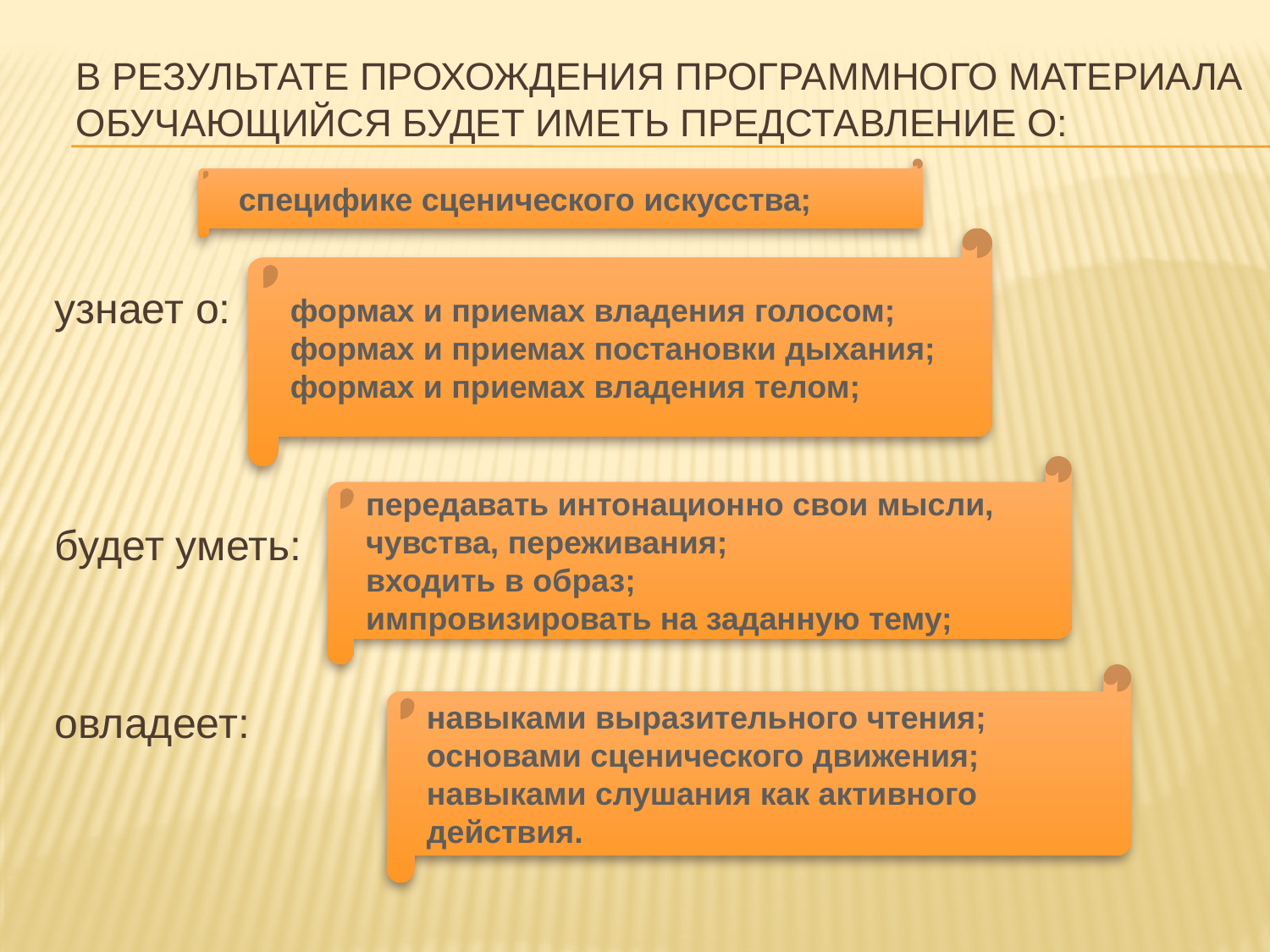

# В результате прохождения программного материала обучающийся будет иметь представление о:
  специфике сценического искусства;

узнает о:

будет уметь:

овладеет:

формах и приемах владения голосом;
формах и приемах постановки дыхания;
формах и приемах владения телом;
передавать интонационно свои мысли, чувства, переживания;
входить в образ;
импровизировать на заданную тему;
навыками выразительного чтения;
основами сценического движения;
навыками слушания как активного действия.